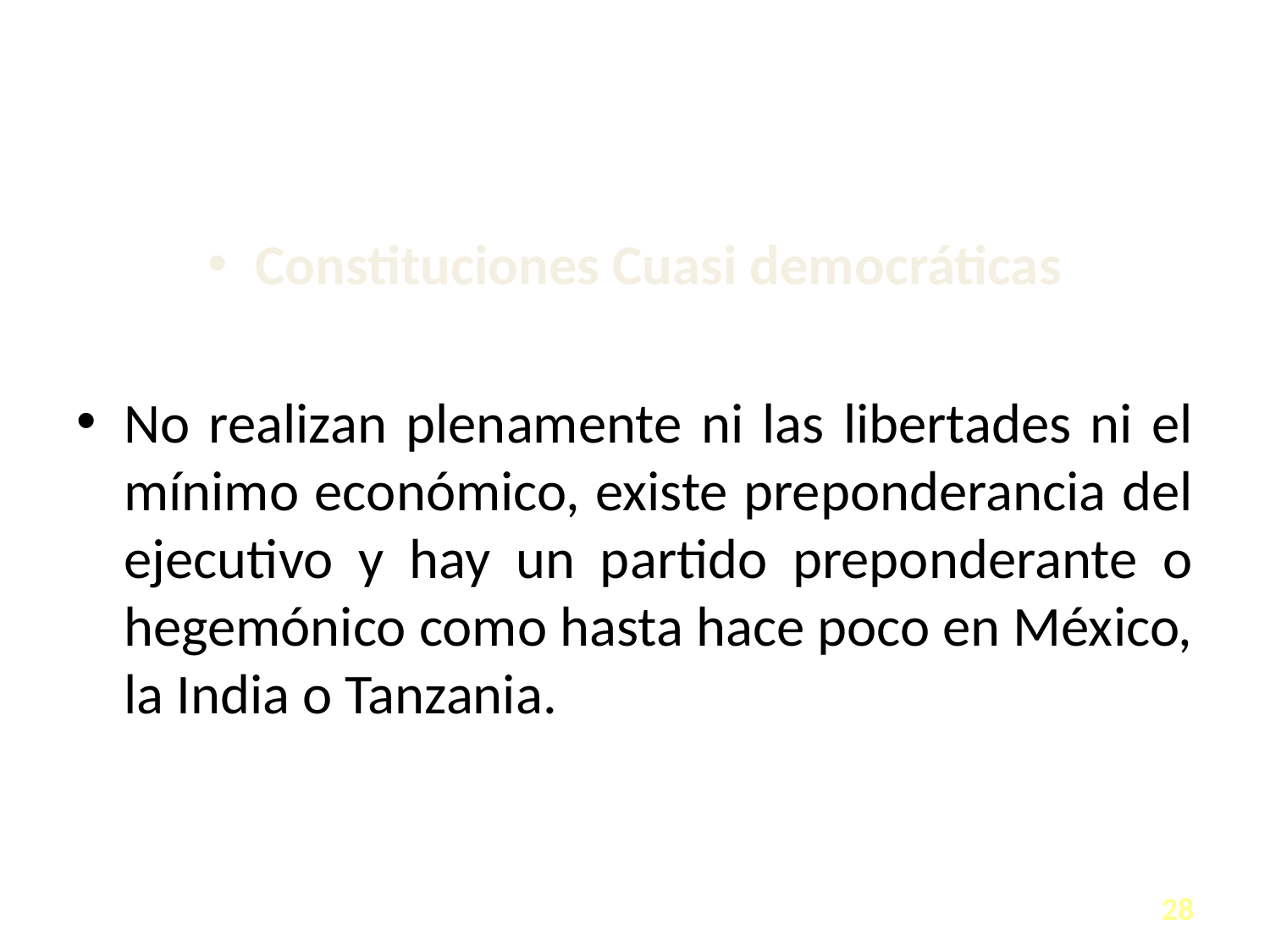

#
Constituciones Cuasi democráticas

No realizan plenamente ni las libertades ni el mínimo económico, existe preponderancia del ejecutivo y hay un partido preponderante o hegemónico como hasta hace poco en México, la India o Tanzania.

28